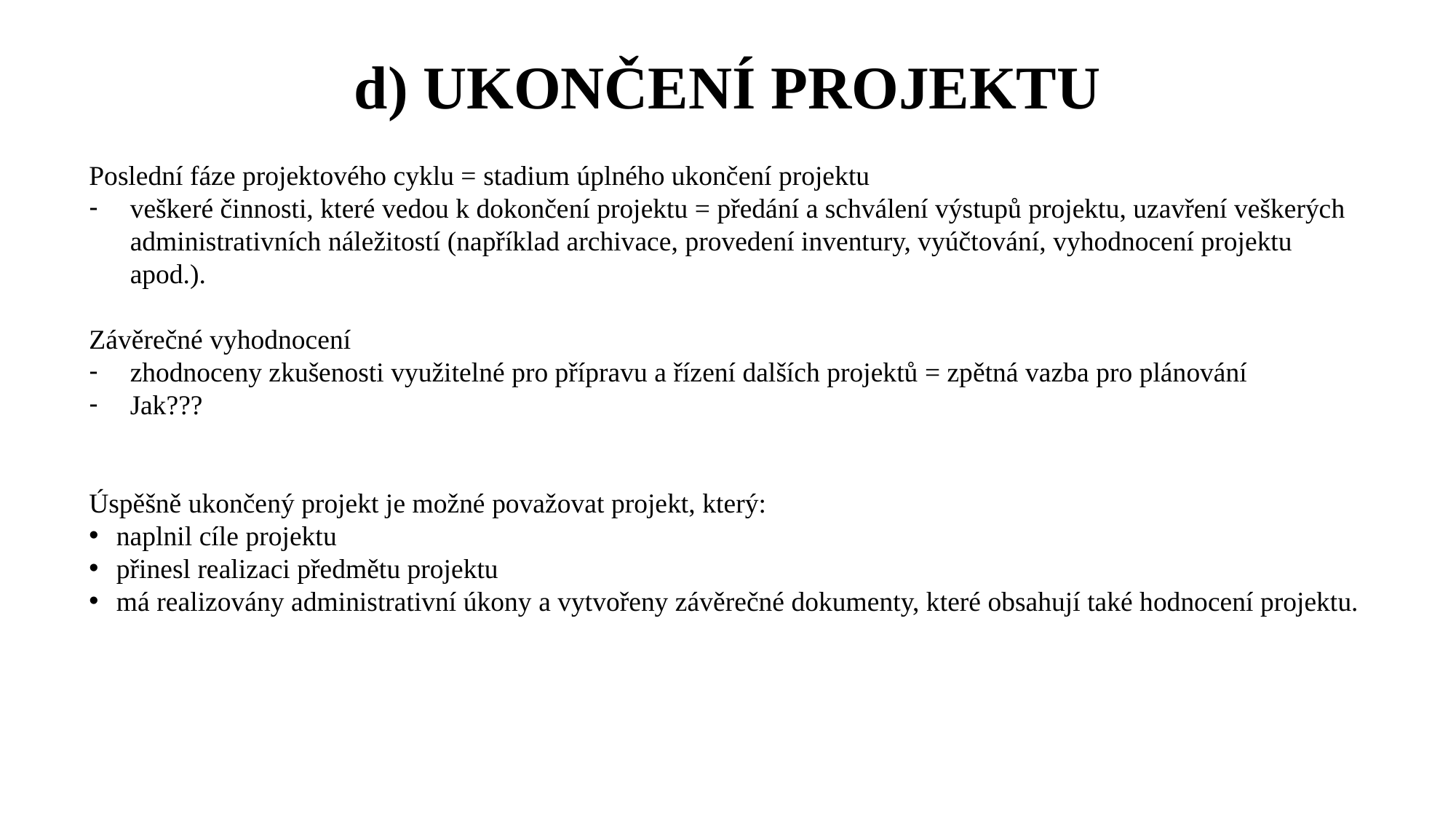

# d) UKONČENÍ PROJEKTU
Poslední fáze projektového cyklu = stadium úplného ukončení projektu
veškeré činnosti, které vedou k dokončení projektu = předání a schválení výstupů projektu, uzavření veškerých administrativních náležitostí (například archivace, provedení inventury, vyúčtování, vyhodnocení projektu apod.).

Závěrečné vyhodnocení
zhodnoceny zkušenosti využitelné pro přípravu a řízení dalších projektů = zpětná vazba pro plánování
Jak???

Úspěšně ukončený projekt je možné považovat projekt, který:
naplnil cíle projektu
přinesl realizaci předmětu projektu
má realizovány administrativní úkony a vytvořeny závěrečné dokumenty, které obsahují také hodnocení projektu.